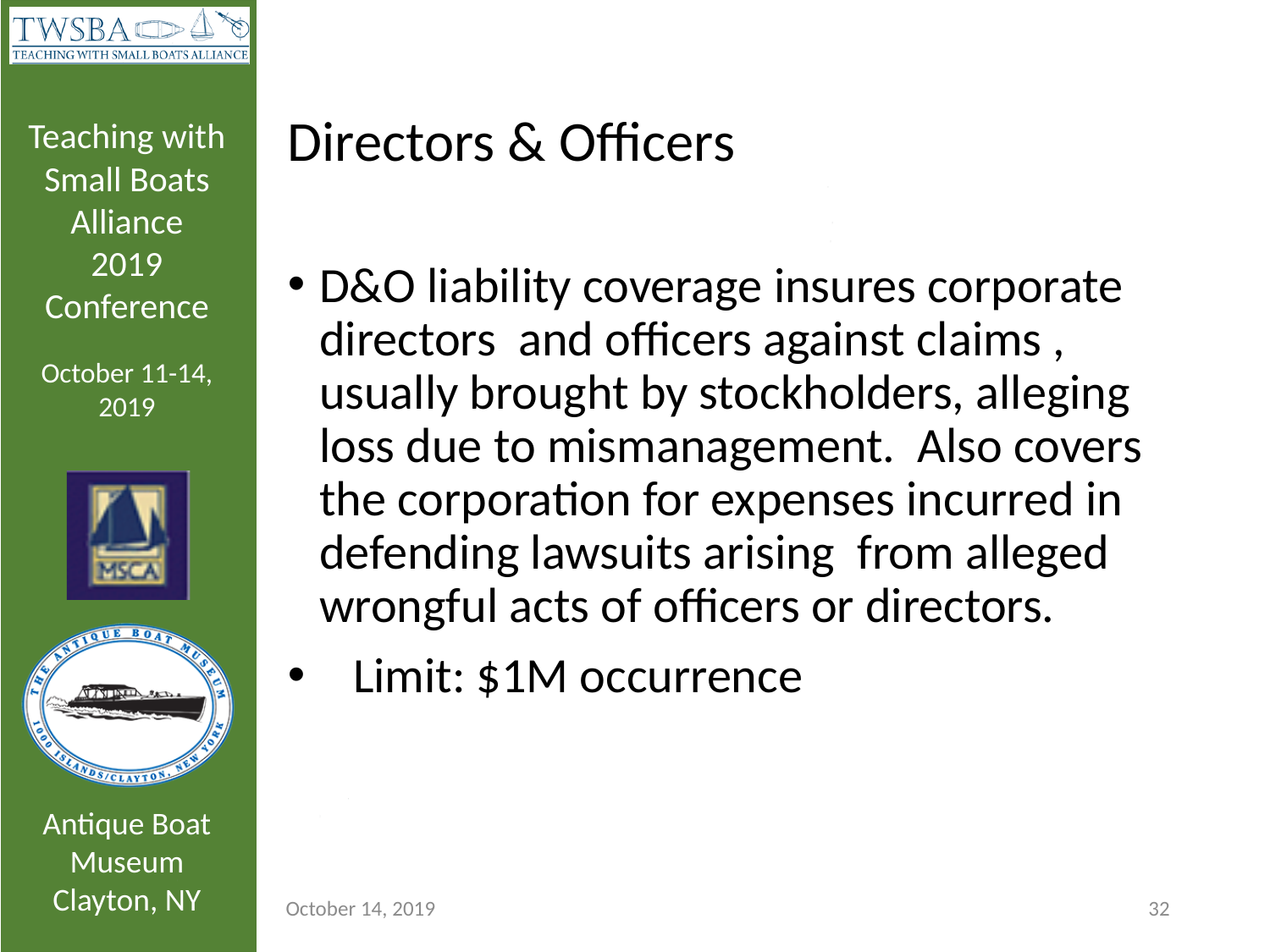

# Directors & Officers
D&O liability coverage insures corporate directors  and officers against claims , usually brought by stockholders, alleging loss due to mismanagement.  Also covers the corporation for expenses incurred in defending lawsuits arising  from alleged wrongful acts of officers or directors.
   Limit: $1M occurrence

October 14, 2019
32